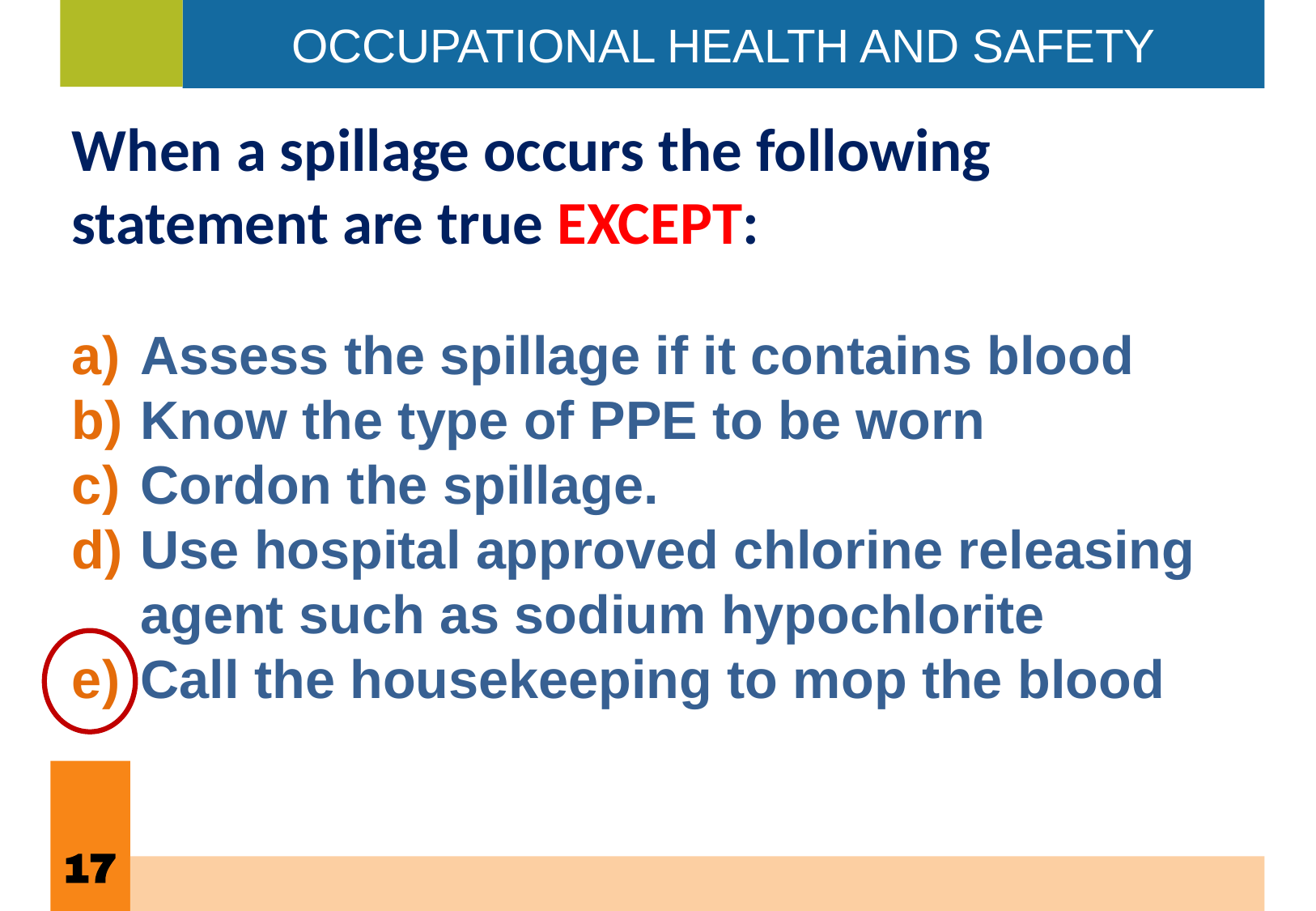

OCCUPATIONAL HEALTH AND SAFETY

When a spillage occurs the following statement are true EXCEPT:

Assess the spillage if it contains blood
Know the type of PPE to be worn
Cordon the spillage.
Use hospital approved chlorine releasing agent such as sodium hypochlorite
Call the housekeeping to mop the blood

17